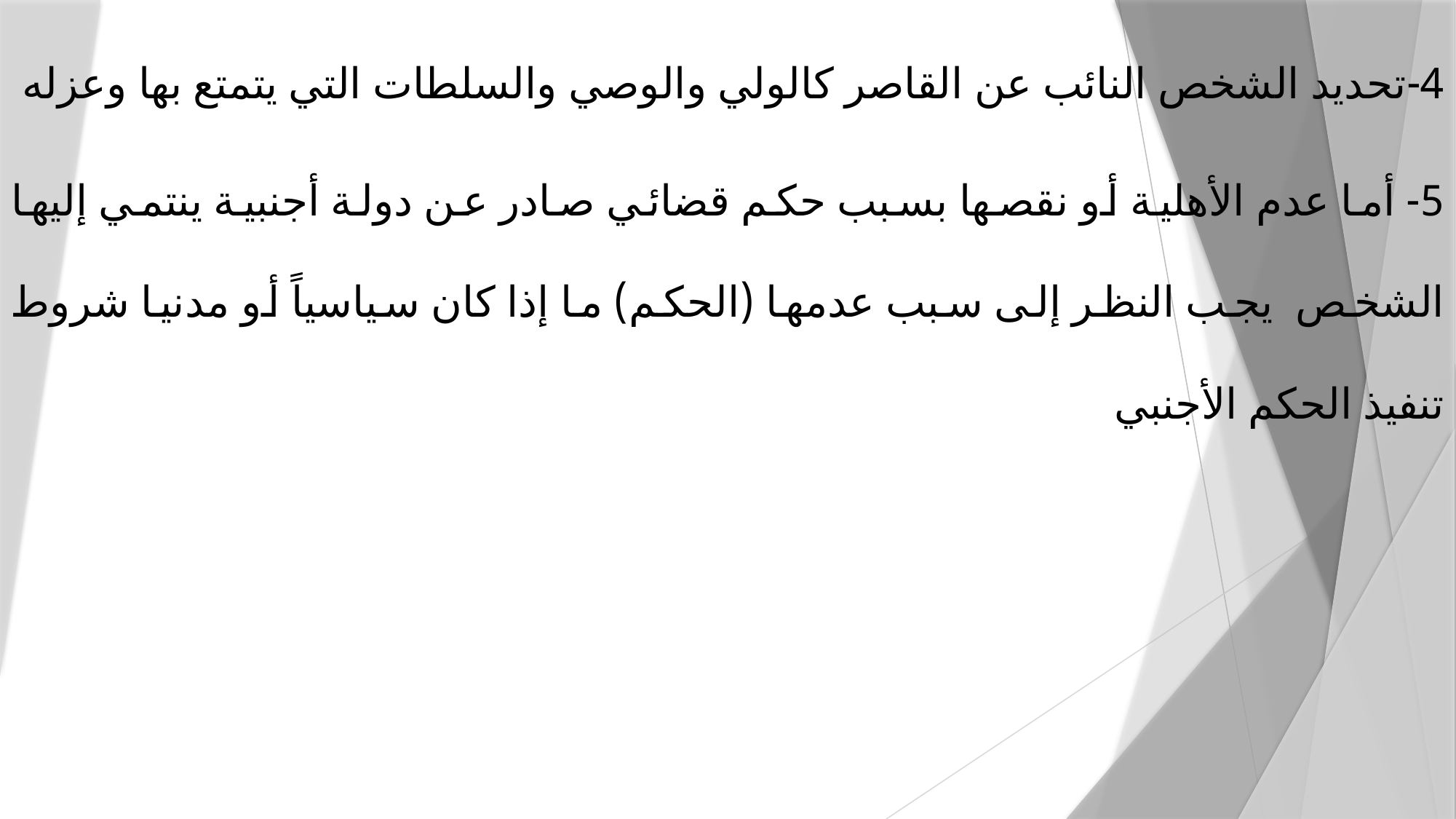

4-تحديد الشخص النائب عن القاصر كالولي والوصي والسلطات التي يتمتع بها وعزله
5- أما عدم الأهلية أو نقصها بسبب حكم قضائي صادر عن دولة أجنبية ينتمي إليها الشخص  يجب النظر إلى سبب عدمها (الحكم) ما إذا كان سياسياً أو مدنيا شروط تنفيذ الحكم الأجنبي